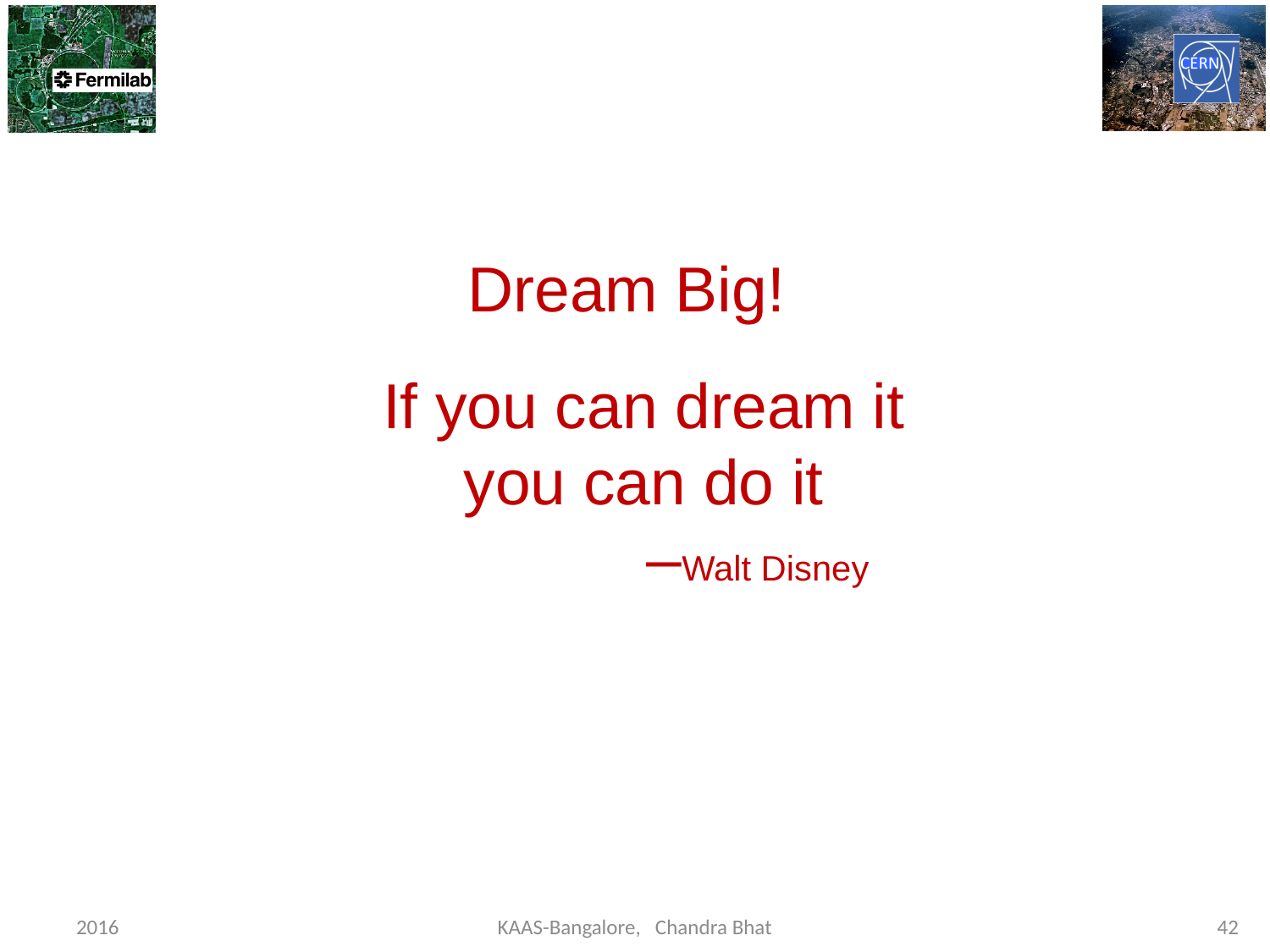

# Dream Big!
If you can dream it
you can do it
            –Walt Disney
2016
KAAS-Bangalore,   Chandra Bhat
42